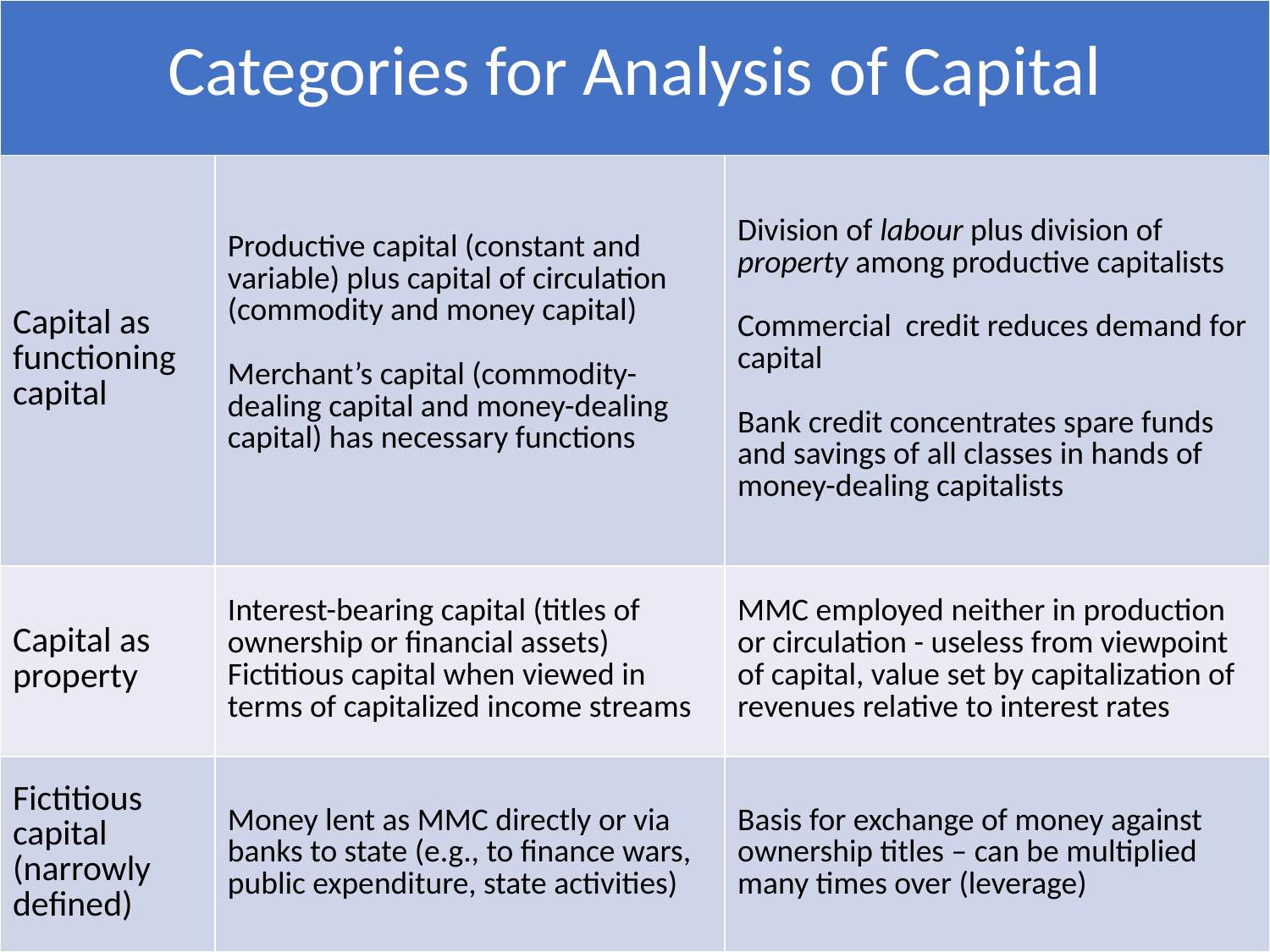

| Categories for Analysis of Capital |  |  |
| --- | --- | --- |
| Capital as functioning capital | Productive capital (constant and variable) plus capital of circulation (commodity and money capital) Merchant’s capital (commodity-dealing capital and money-dealing capital) has necessary functions | Division of labour plus division of property among productive capitalists Commercial credit reduces demand for capital Bank credit concentrates spare funds and savings of all classes in hands of money-dealing capitalists |
| Capital as property | Interest-bearing capital (titles of ownership or financial assets) Fictitious capital when viewed in terms of capitalized income streams | MMC employed neither in production or circulation - useless from viewpoint of capital, value set by capitalization of revenues relative to interest rates |
| Fictitious capital (narrowly defined) | Money lent as MMC directly or via banks to state (e.g., to finance wars, public expenditure, state activities) | Basis for exchange of money against ownership titles – can be multiplied many times over (leverage) |